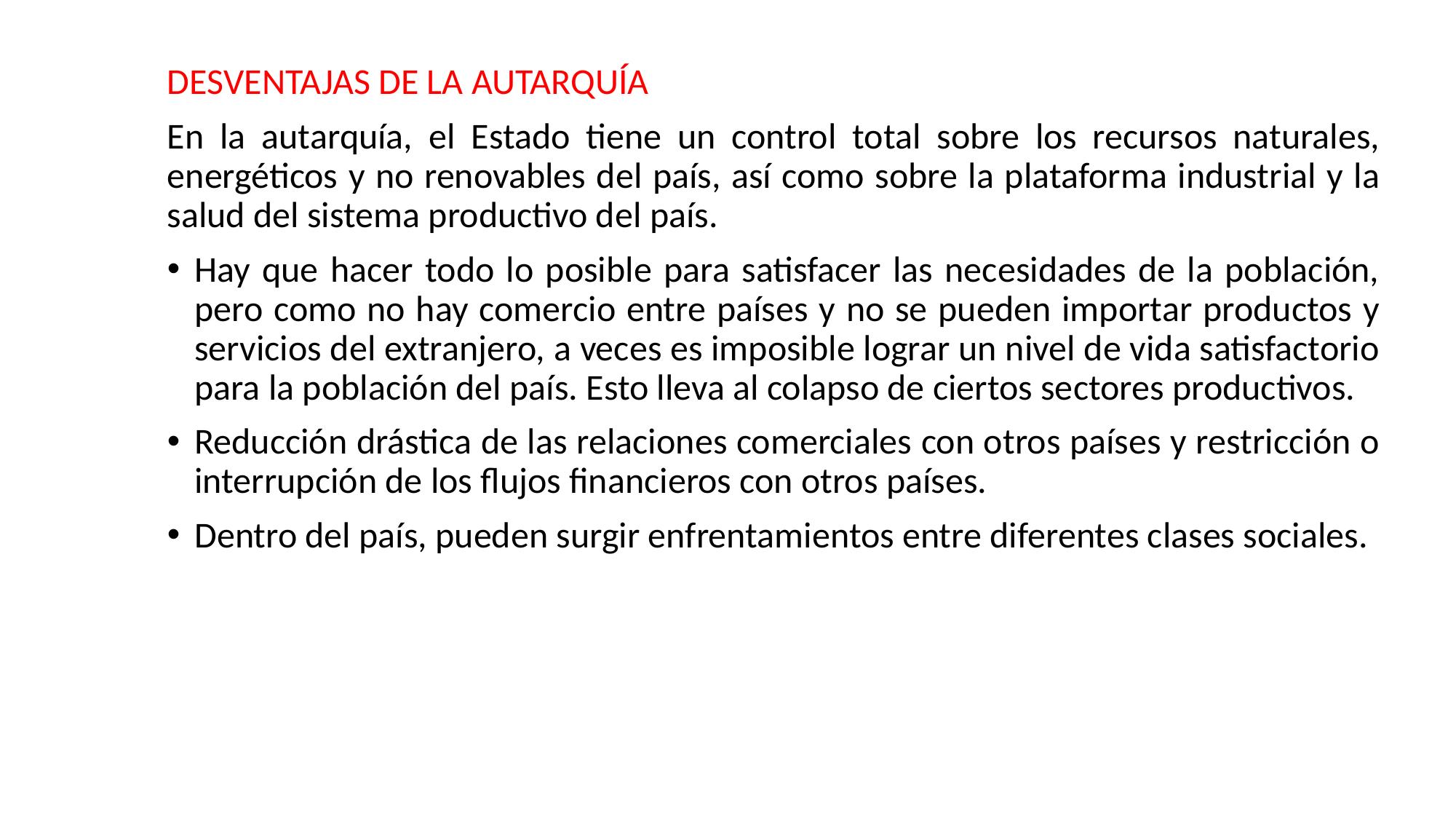

DESVENTAJAS DE LA AUTARQUÍA
En la autarquía, el Estado tiene un control total sobre los recursos naturales, energéticos y no renovables del país, así como sobre la plataforma industrial y la salud del sistema productivo del país.
Hay que hacer todo lo posible para satisfacer las necesidades de la población, pero como no hay comercio entre países y no se pueden importar productos y servicios del extranjero, a veces es imposible lograr un nivel de vida satisfactorio para la población del país. Esto lleva al colapso de ciertos sectores productivos.
Reducción drástica de las relaciones comerciales con otros países y restricción o interrupción de los flujos financieros con otros países.
Dentro del país, pueden surgir enfrentamientos entre diferentes clases sociales.